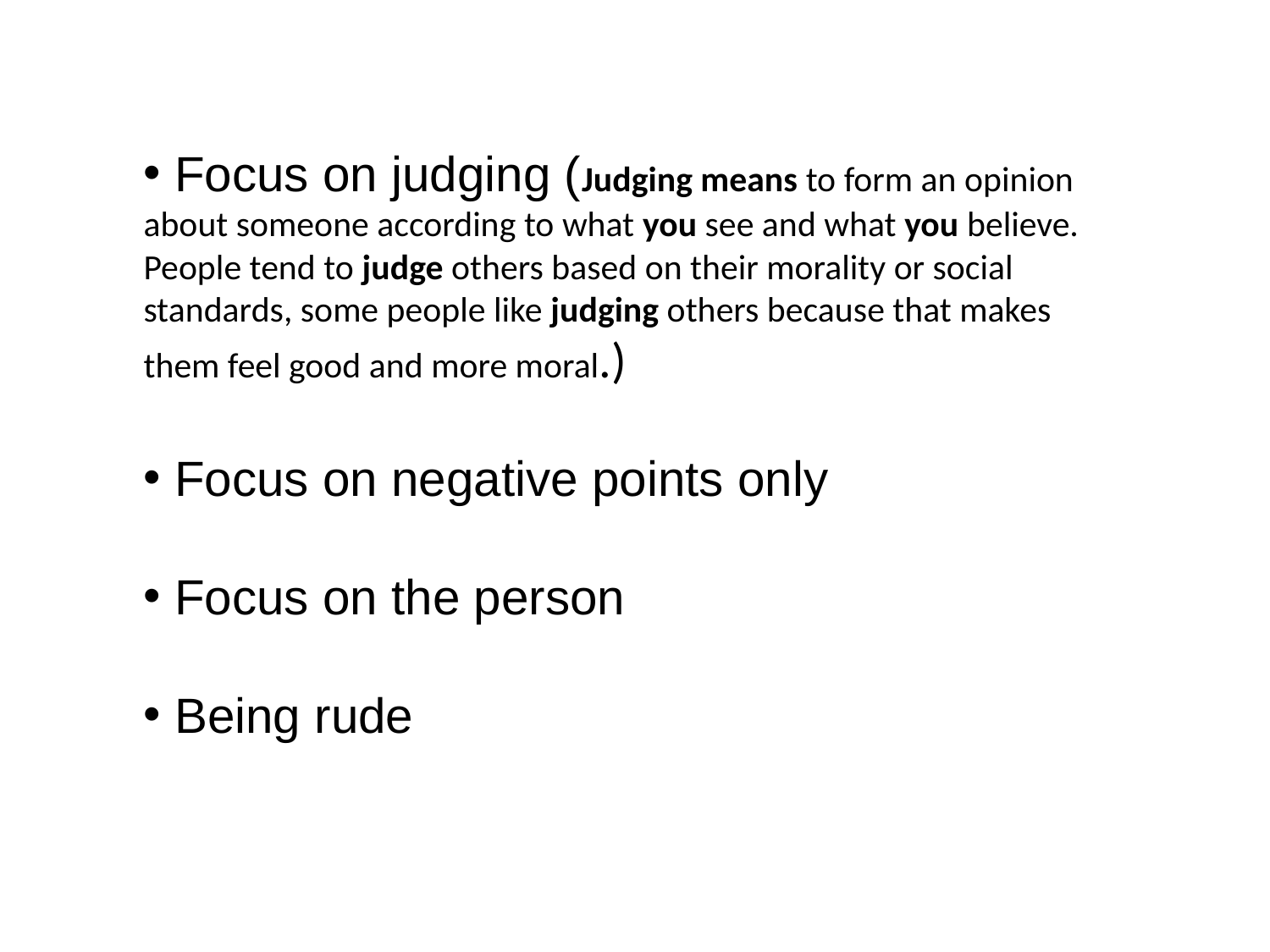

Focus on judging (Judging means to form an opinion about someone according to what you see and what you believe. People tend to judge others based on their morality or social standards, some people like judging others because that makes them feel good and more moral.)

 Focus on negative points only

 Focus on the person

 Being rude